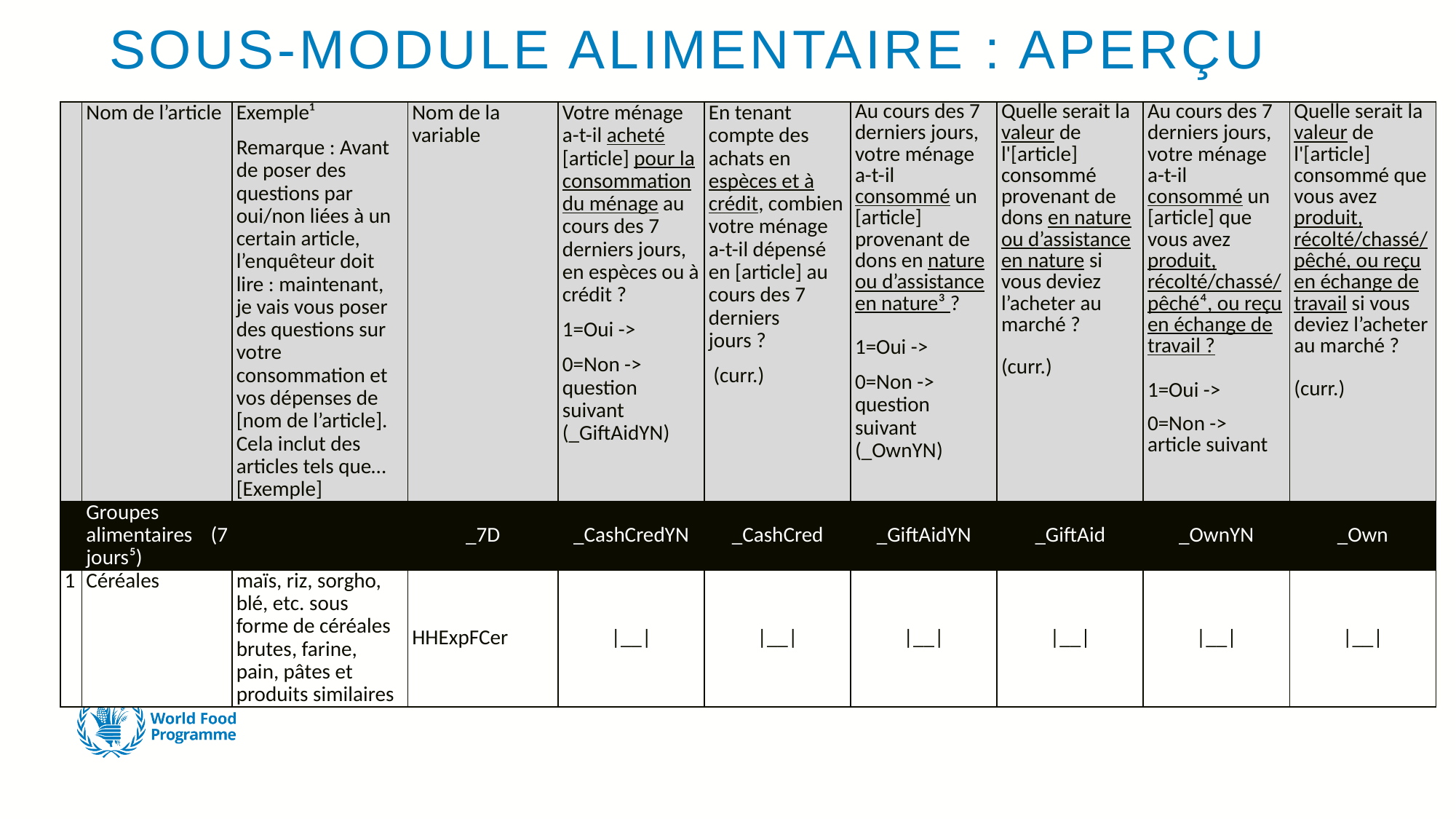

# SOUS-MODULE ALIMENTAIRE : APERÇU
|  | Nom de l’article | Exemple¹  Remarque : Avant de poser des questions par oui/non liées à un certain article, l’enquêteur doit lire : maintenant, je vais vous poser des questions sur votre consommation et vos dépenses de [nom de l’article]. Cela inclut des articles tels que…[Exemple] | Nom de la variable | Votre ménage a-t-il acheté [article] pour la consommation du ménage au cours des 7 derniers jours, en espèces ou à crédit ? 1=Oui -> 0=Non -> question suivant (\_GiftAidYN) | En tenant compte des achats en espèces et à crédit, combien votre ménage a-t-il dépensé en [article] au cours des 7 derniers jours ?  (curr.) | Au cours des 7 derniers jours, votre ménage a-t-il consommé un [article] provenant de dons en nature ou d’assistance en nature³ ?  1=Oui -> 0=Non -> question suivant (\_OwnYN) | Quelle serait la valeur de l'[article] consommé provenant de dons en nature ou d’assistance en nature si vous deviez l’acheter au marché ?  (curr.) | Au cours des 7 derniers jours, votre ménage a-t-il consommé un [article] que vous avez produit, récolté/chassé/pêché⁴, ou reçu en échange de travail ?   1=Oui -> 0=Non -> article suivant | Quelle serait la valeur de l'[article] consommé que vous avez produit, récolté/chassé/pêché, ou reçu en échange de travail si vous deviez l’acheter au marché ?   (curr.) |
| --- | --- | --- | --- | --- | --- | --- | --- | --- | --- |
|  | Groupes alimentaires (7 jours⁵) |  | \_7D | \_CashCredYN | \_CashCred | \_GiftAidYN | \_GiftAid | \_OwnYN | \_Own |
| 1 | Céréales | maïs, riz, sorgho, blé, etc. sous forme de céréales brutes, farine, pain, pâtes et produits similaires | HHExpFCer | |\_\_| | |\_\_| | |\_\_| | |\_\_| | |\_\_| | |\_\_| |